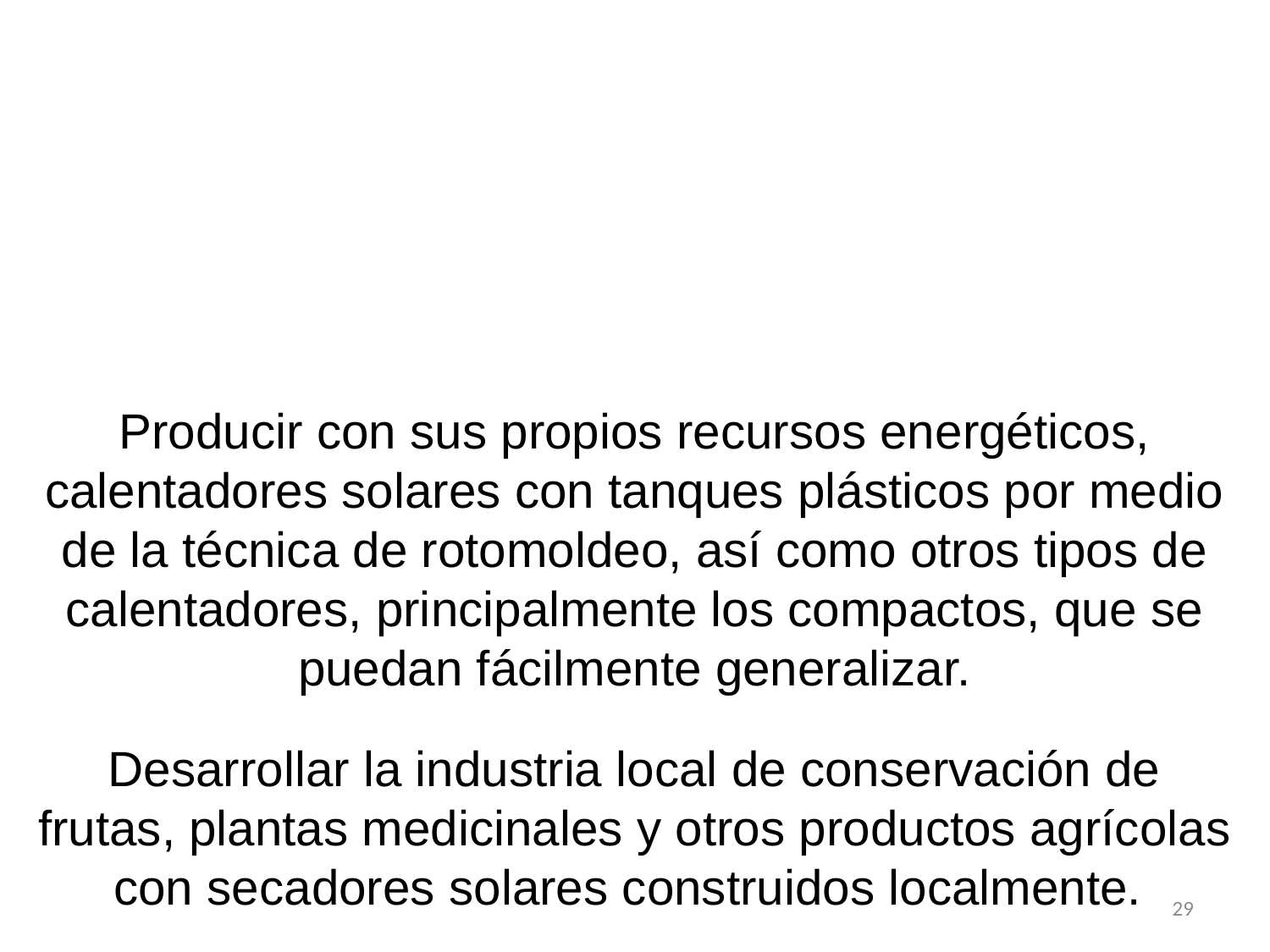

Producir con sus propios recursos energéticos, calentadores solares con tanques plásticos por medio de la técnica de rotomoldeo, así como otros tipos de calentadores, principalmente los compactos, que se puedan fácilmente generalizar.
Desarrollar la industria local de conservación de frutas, plantas medicinales y otros productos agrícolas con secadores solares construidos localmente.
29